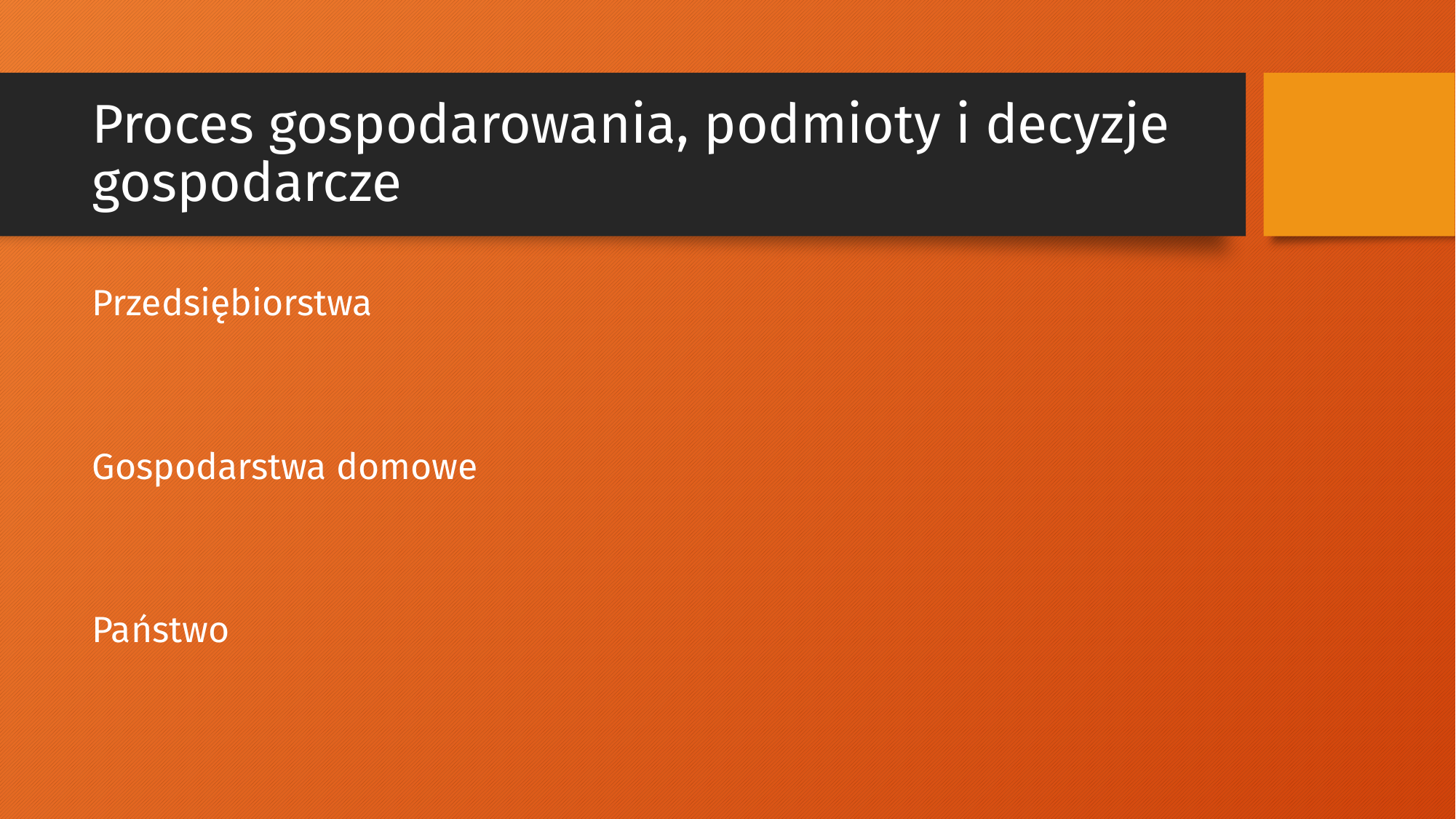

# Proces gospodarowania, podmioty i decyzje gospodarcze
Przedsiębiorstwa

Gospodarstwa domowe

Państwo